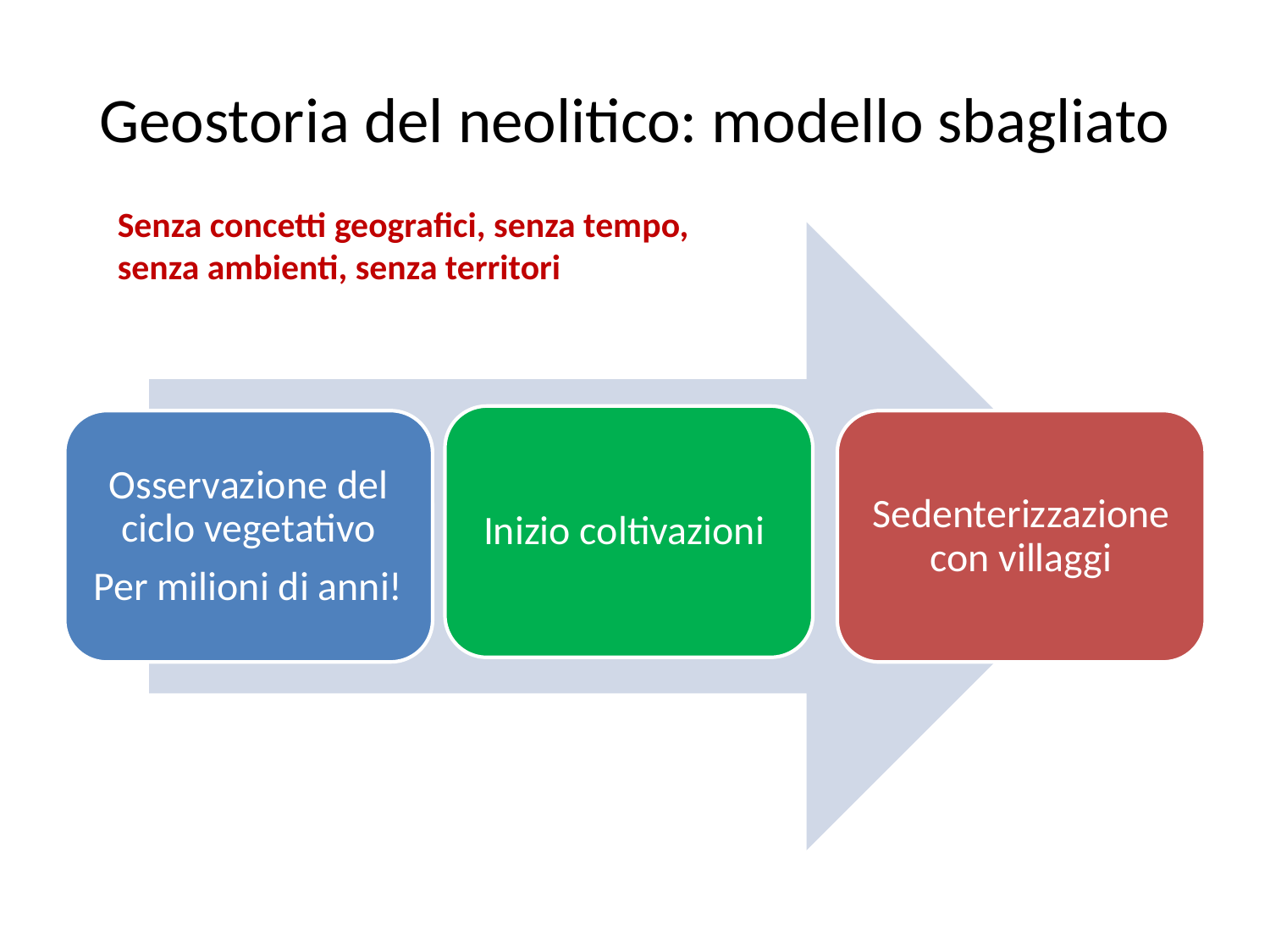

# Geostoria del neolitico: modello sbagliato
Senza concetti geografici, senza tempo, senza ambienti, senza territori
Osservazione del ciclo vegetativo
Per milioni di anni!
Inizio coltivazioni
Sedenterizzazione con villaggi